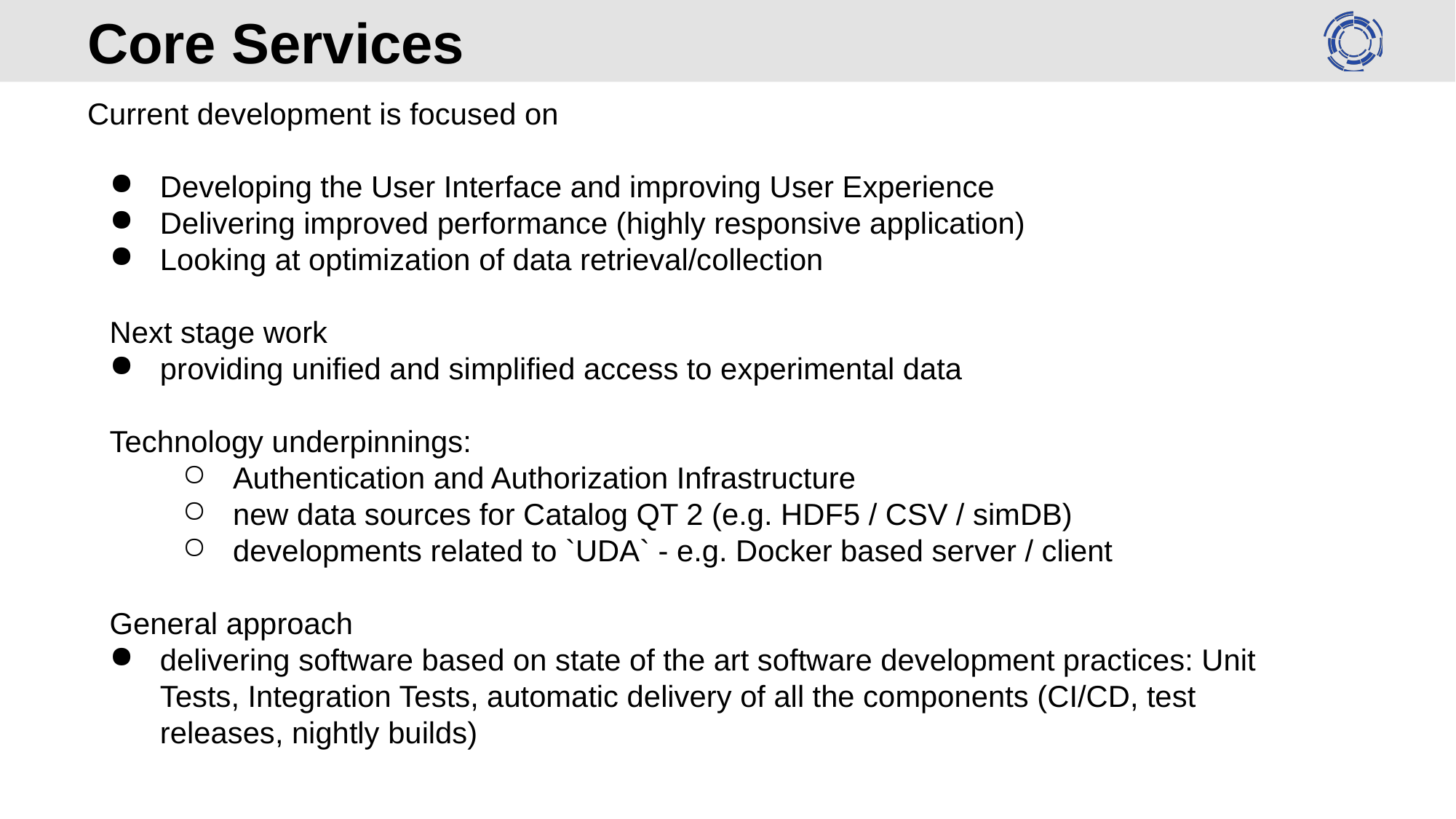

# Core Services
Current development is focused on

Developing the User Interface and improving User Experience
Delivering improved performance (highly responsive application)
Looking at optimization of data retrieval/collection

Next stage work
providing unified and simplified access to experimental data

Technology underpinnings:
Authentication and Authorization Infrastructure
new data sources for Catalog QT 2 (e.g. HDF5 / CSV / simDB)
developments related to `UDA` - e.g. Docker based server / client

General approach
delivering software based on state of the art software development practices: Unit Tests, Integration Tests, automatic delivery of all the components (CI/CD, test releases, nightly builds)